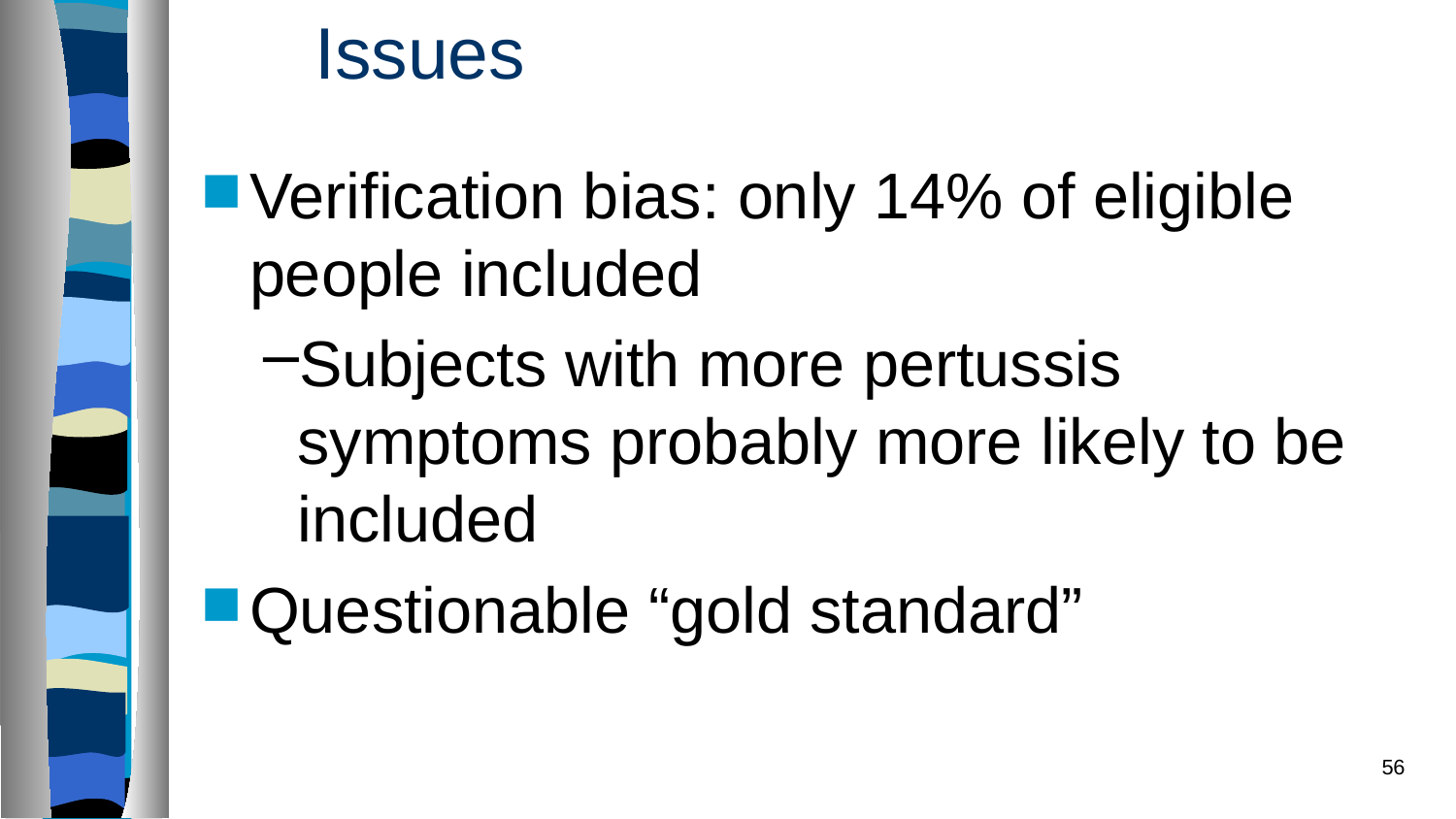

# Issues
Verification bias: only 14% of eligible people included
Subjects with more pertussis symptoms probably more likely to be included
Questionable “gold standard”
56